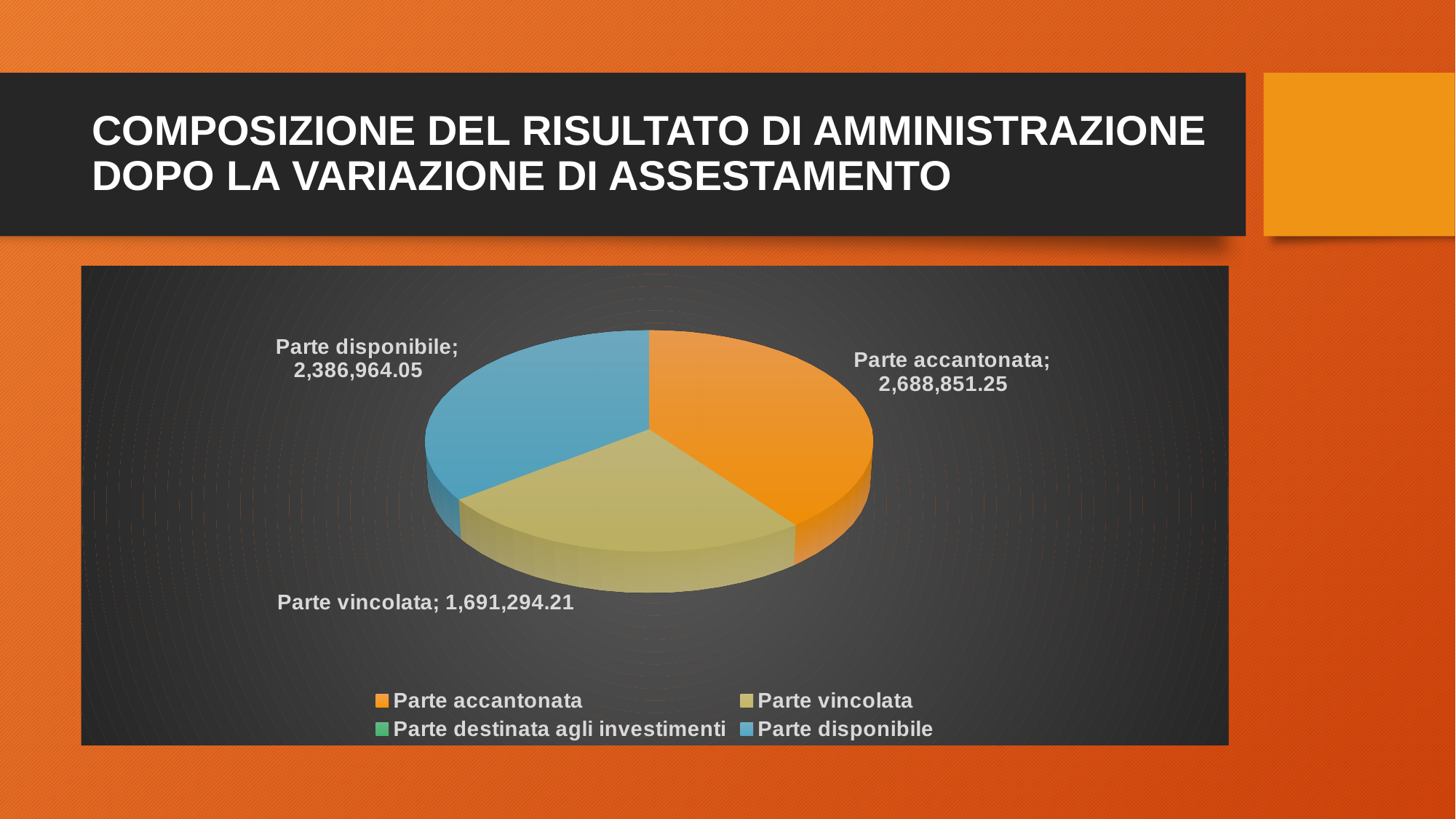

# COMPOSIZIONE DEL RISULTATO DI AMMINISTRAZIONE DOPO LA VARIAZIONE DI ASSESTAMENTO

[unsupported chart]